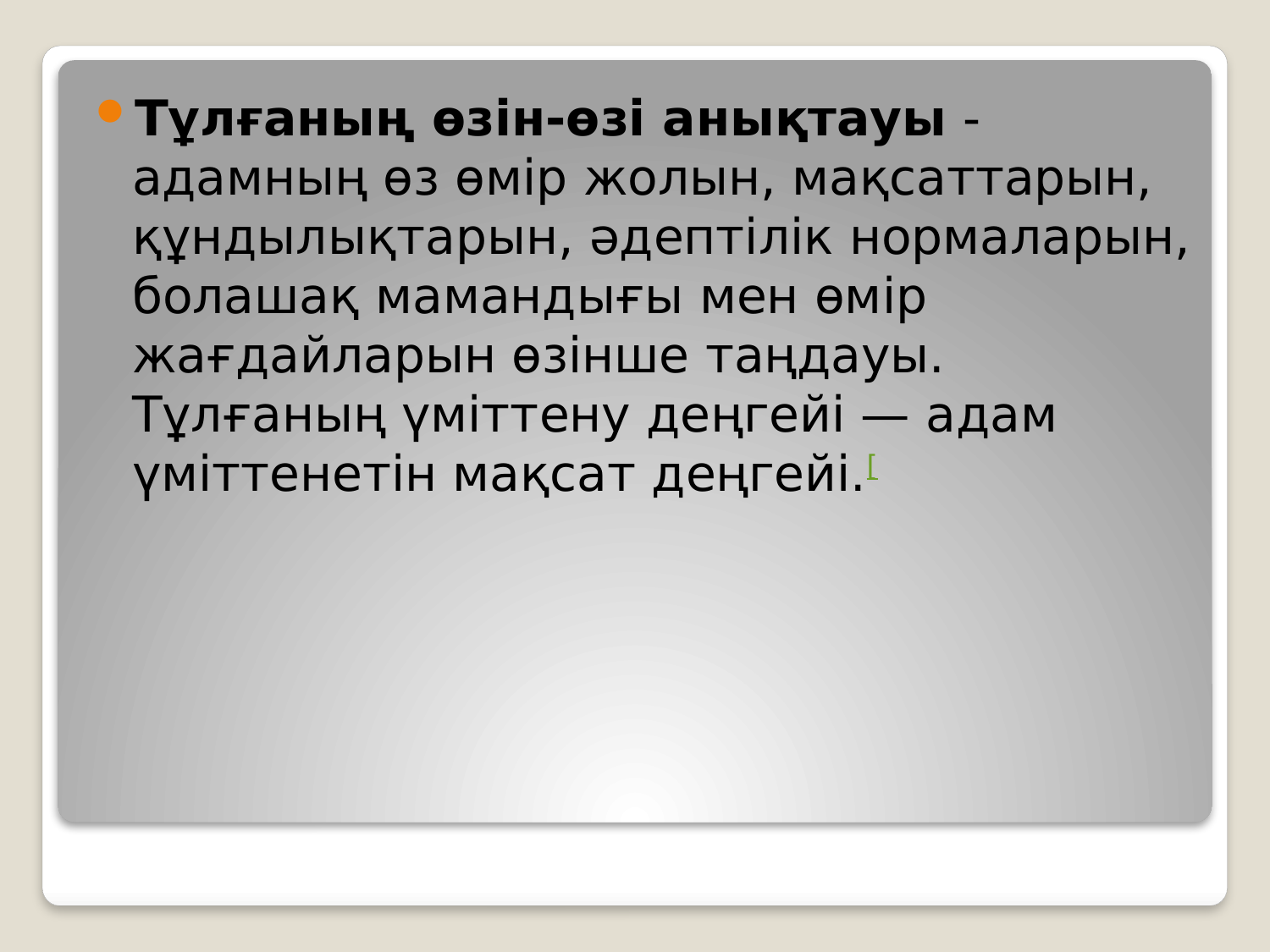

Тұлғаның өзін-өзі анықтауы - адамның өз өмір жолын, мақсаттарын, құндылықтарын, әдептілік нормаларын, болашақ мамандығы мен өмір жағдайларын өзінше таңдауы. Тұлғаның үміттену деңгейі — адам үміттенетін мақсат деңгейі.[